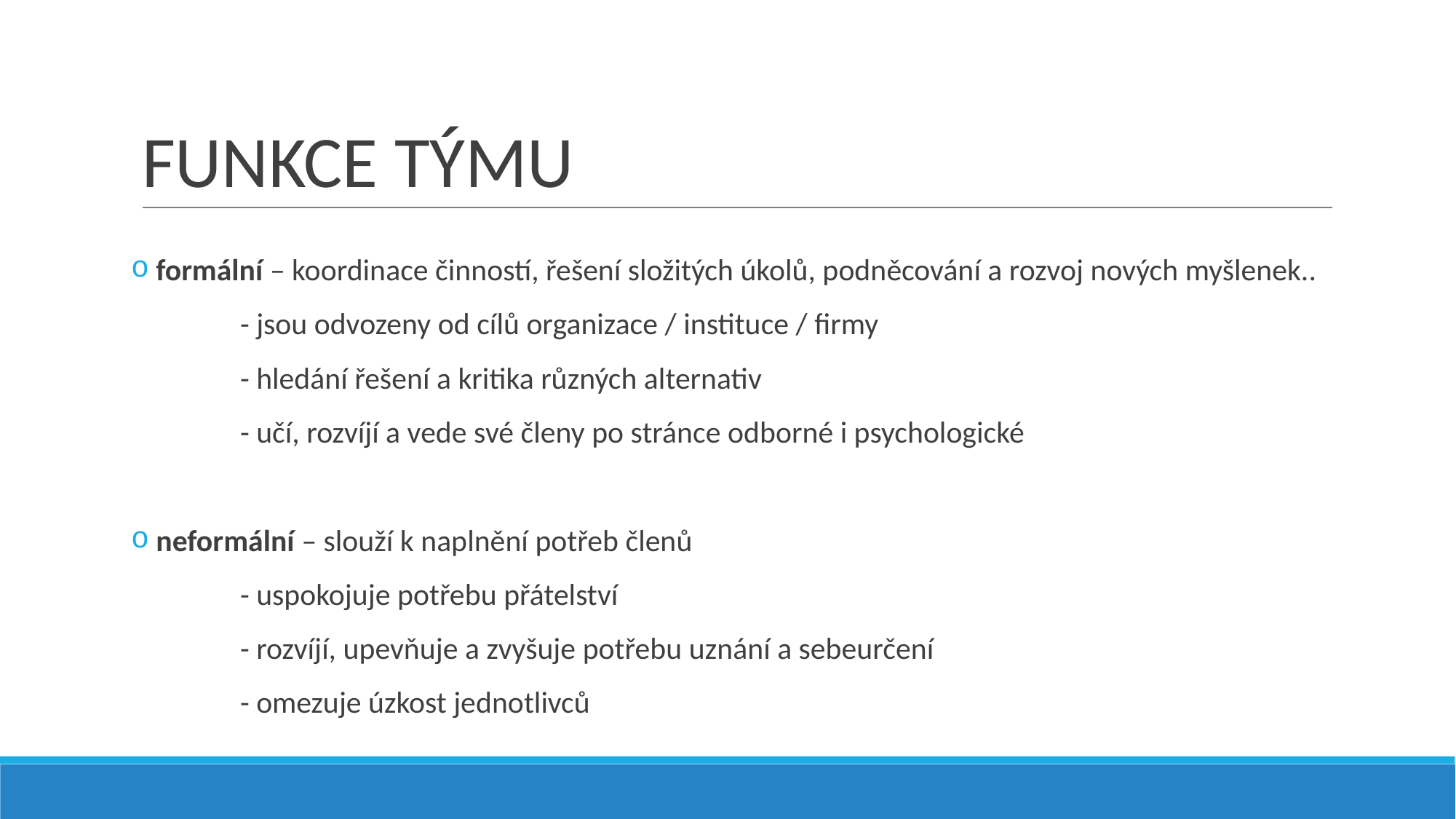

# FUNKCE TÝMU
 formální – koordinace činností, řešení složitých úkolů, podněcování a rozvoj nových myšlenek..
	- jsou odvozeny od cílů organizace / instituce / firmy
	- hledání řešení a kritika různých alternativ
	- učí, rozvíjí a vede své členy po stránce odborné i psychologické

 neformální – slouží k naplnění potřeb členů
	- uspokojuje potřebu přátelství
	- rozvíjí, upevňuje a zvyšuje potřebu uznání a sebeurčení
	- omezuje úzkost jednotlivců